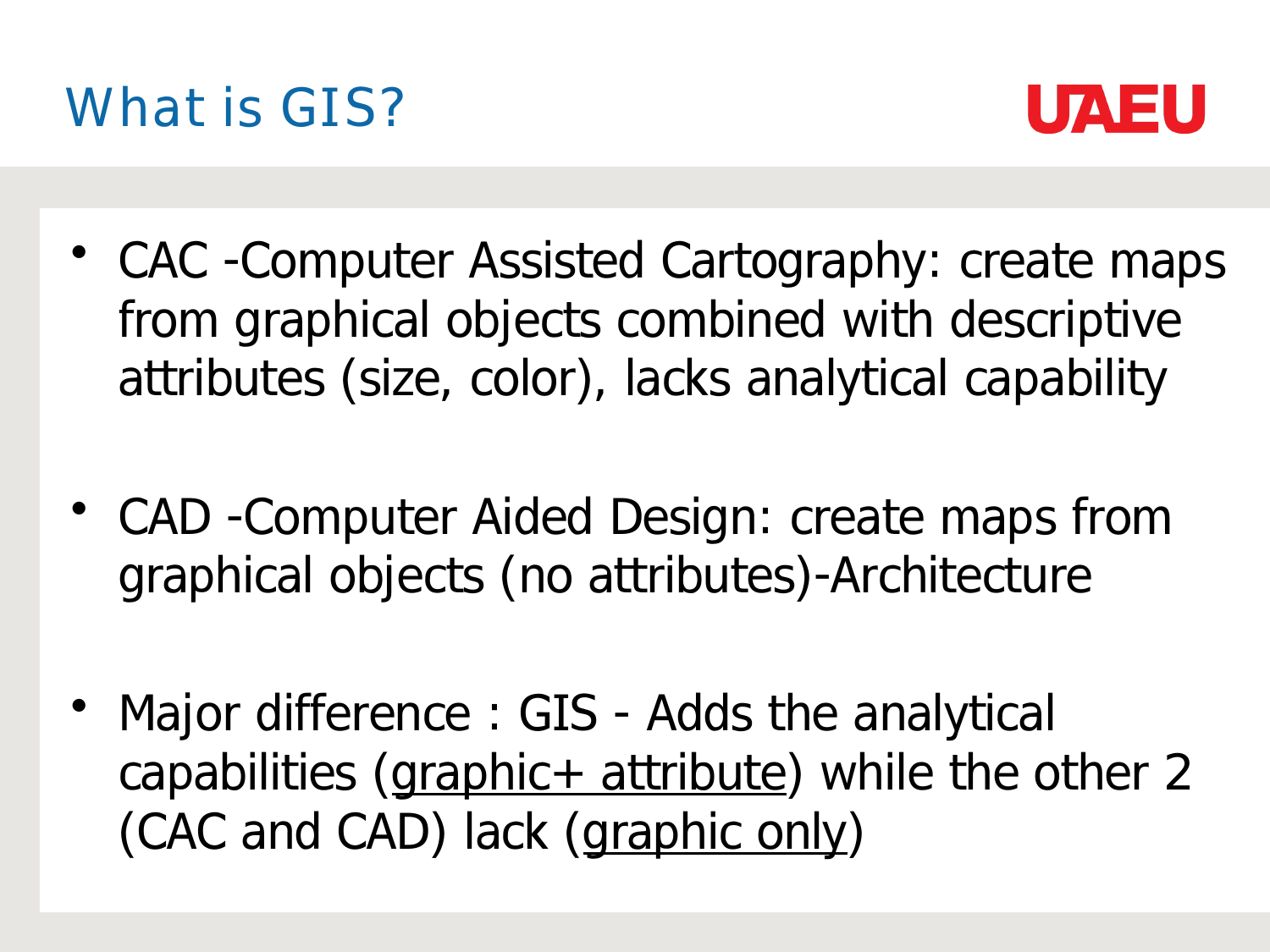

# What is GIS?
CAC -Computer Assisted Cartography: create maps from graphical objects combined with descriptive attributes (size, color), lacks analytical capability

CAD -Computer Aided Design: create maps from graphical objects (no attributes)-Architecture

Major difference : GIS - Adds the analytical capabilities (graphic+ attribute) while the other 2 (CAC and CAD) lack (graphic only)